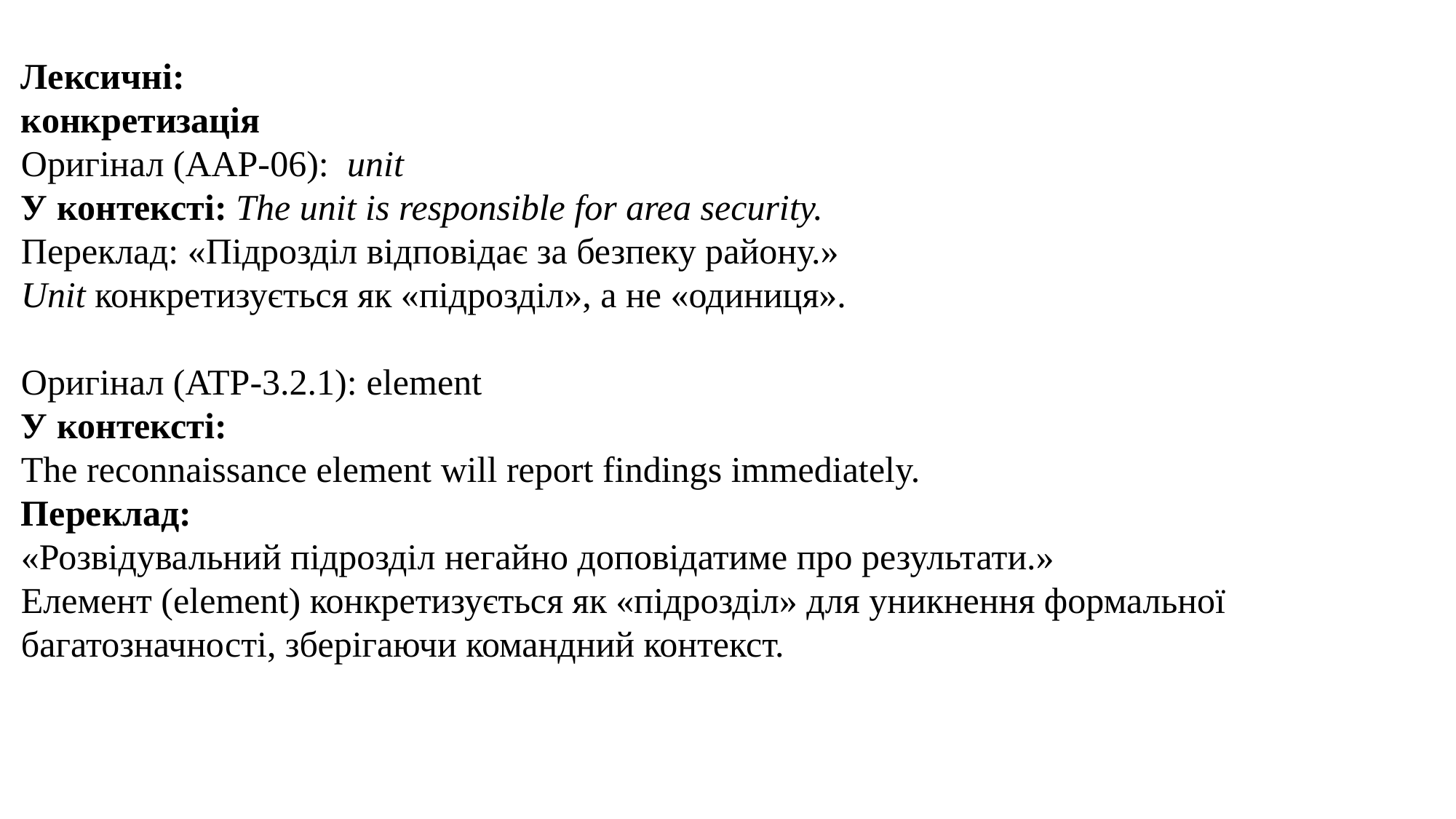

Лексичні:
конкретизація
Оригінал (AAP-06):  unit
У контексті: The unit is responsible for area security.
Переклад: «Підрозділ відповідає за безпеку району.»
Unit конкретизується як «підрозділ», а не «одиниця».

Оригінал (ATP-3.2.1): element
У контексті:
The reconnaissance element will report findings immediately.
Переклад:
«Розвідувальний підрозділ негайно доповідатиме про результати.»
Елемент (element) конкретизується як «підрозділ» для уникнення формальної багатозначності, зберігаючи командний контекст.